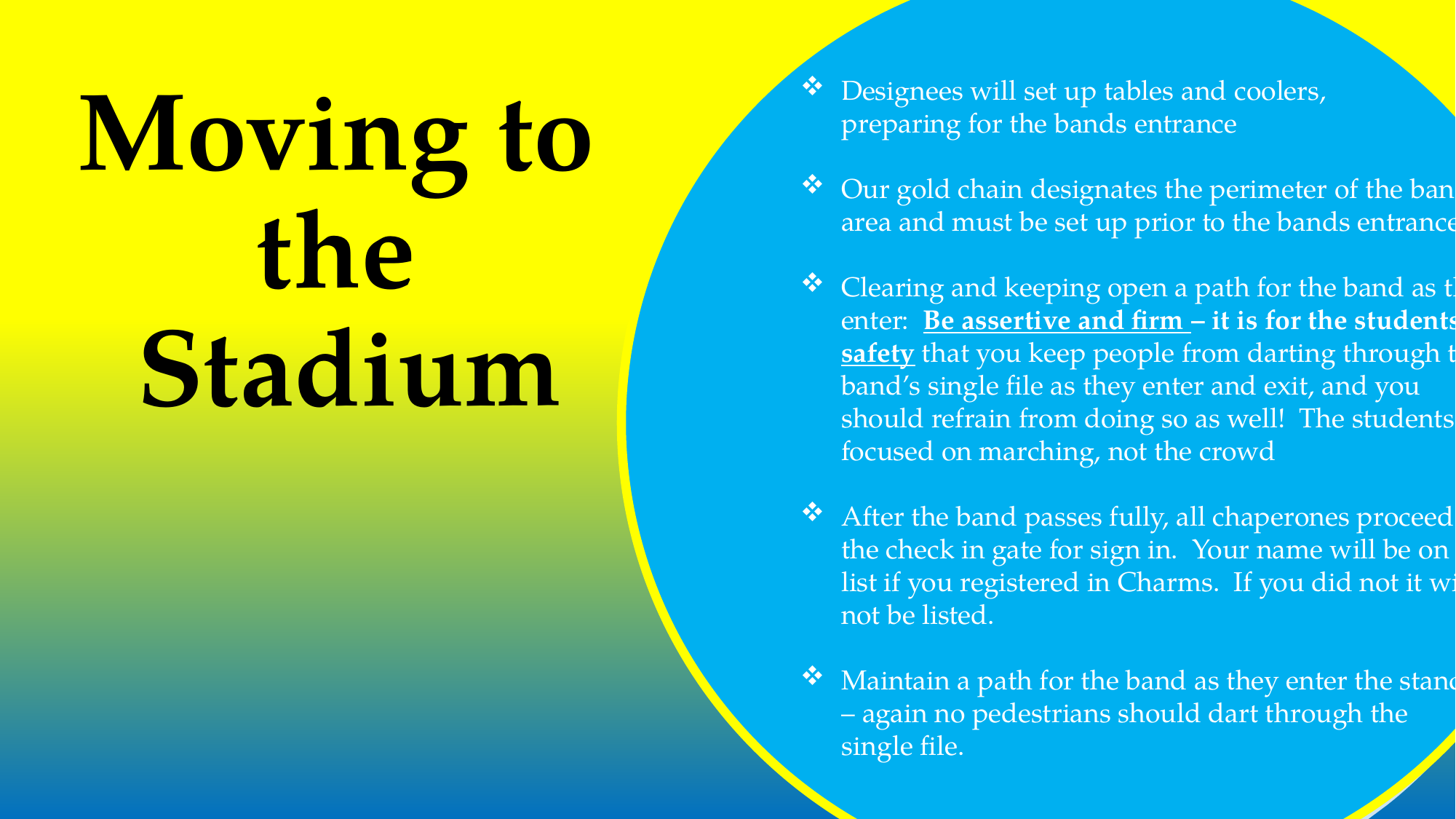

Designees will set up tables and coolers,
      preparing for the bands entrance

Our gold chain designates the perimeter of the band area and must be set up prior to the bands entrance

Clearing and keeping open a path for the band as they enter:  Be assertive and firm – it is for the students safety that you keep people from darting through the band’s single file as they enter and exit, and you should refrain from doing so as well!  The students are focused on marching, not the crowd

After the band passes fully, all chaperones proceed to the check in gate for sign in.  Your name will be on the list if you registered in Charms.  If you did not it will not be listed.

Maintain a path for the band as they enter the stands
      – again no pedestrians should dart through the
      single file.
# Moving to the Stadium